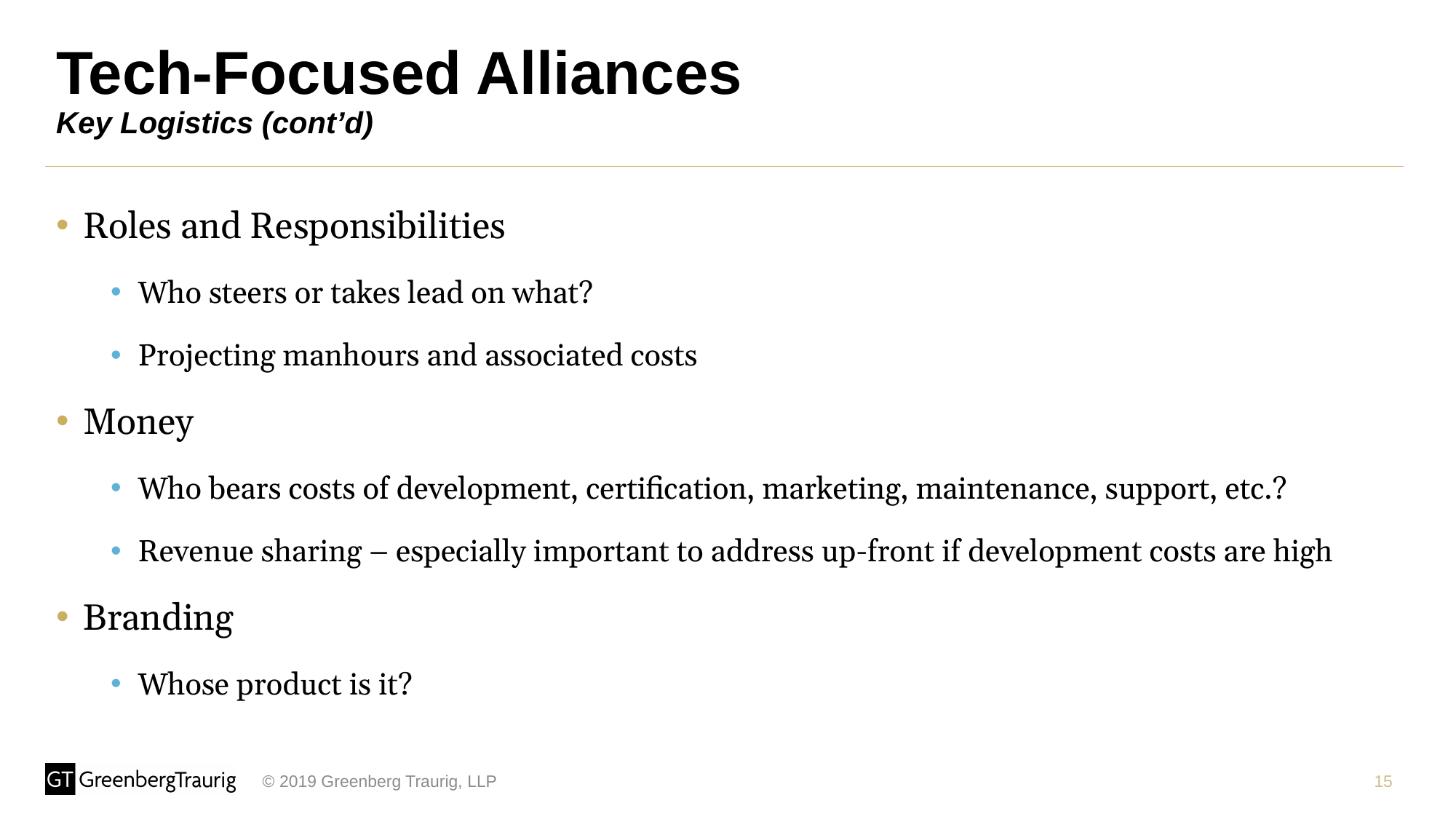

# Tech-Focused Alliances Key Logistics (cont’d)
Roles and Responsibilities
Who steers or takes lead on what?
Projecting manhours and associated costs
Money
Who bears costs of development, certification, marketing, maintenance, support, etc.?
Revenue sharing – especially important to address up-front if development costs are high
Branding
Whose product is it?

15